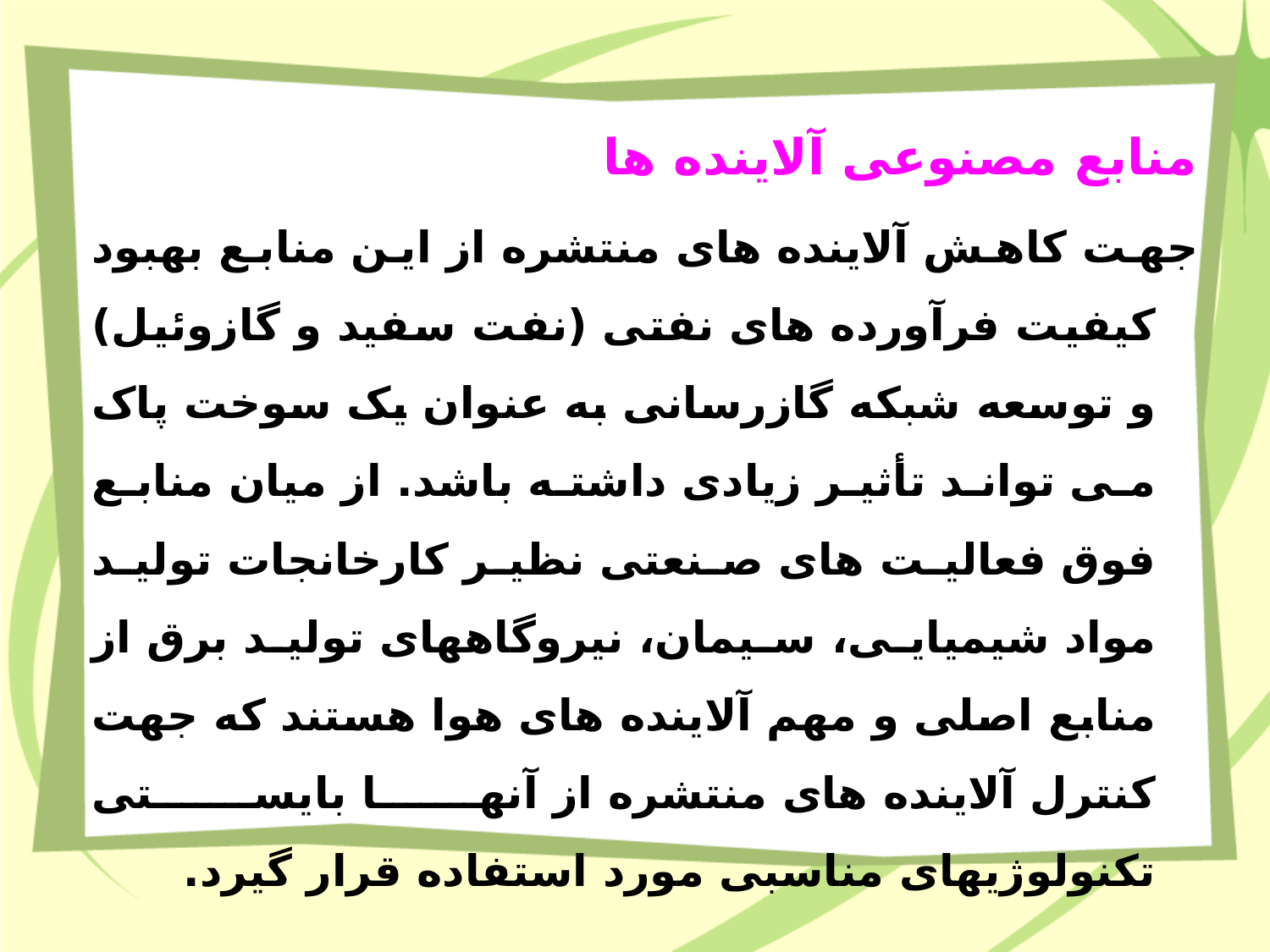

#
منابع مصنوعی آلاینده ها
جهت کاهش آلاینده های منتشره از این منابع بهبود کیفیت فرآورده های نفتی (نفت سفید و گازوئیل) و توسعه شبکه گازرسانی به عنوان یک سوخت پاک می تواند تأثیر زیادی داشته باشد. از میان منابع فوق فعالیت های صنعتی نظیر کارخانجات تولید مواد شیمیایی، سیمان، نیروگاههای تولید برق از منابع اصلی و مهم آلاینده های هوا هستند که جهت کنترل آلاینده های منتشره از آنها بایستی تکنولوژیهای مناسبی مورد استفاده قرار گیرد.